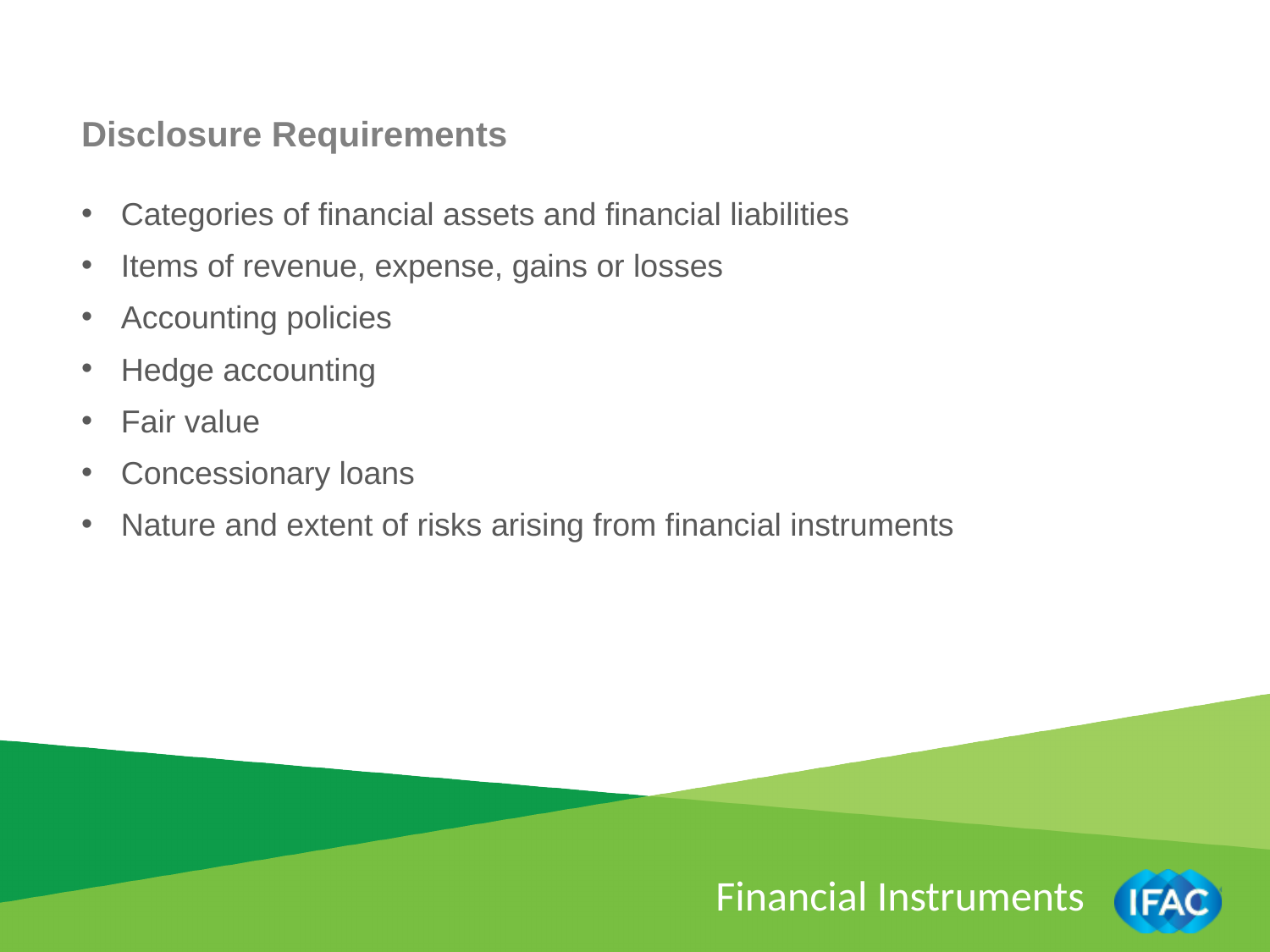

Disclosure Requirements

Categories of financial assets and financial liabilities
Items of revenue, expense, gains or losses
Accounting policies
Hedge accounting
Fair value
Concessionary loans
Nature and extent of risks arising from financial instruments
Financial Instruments